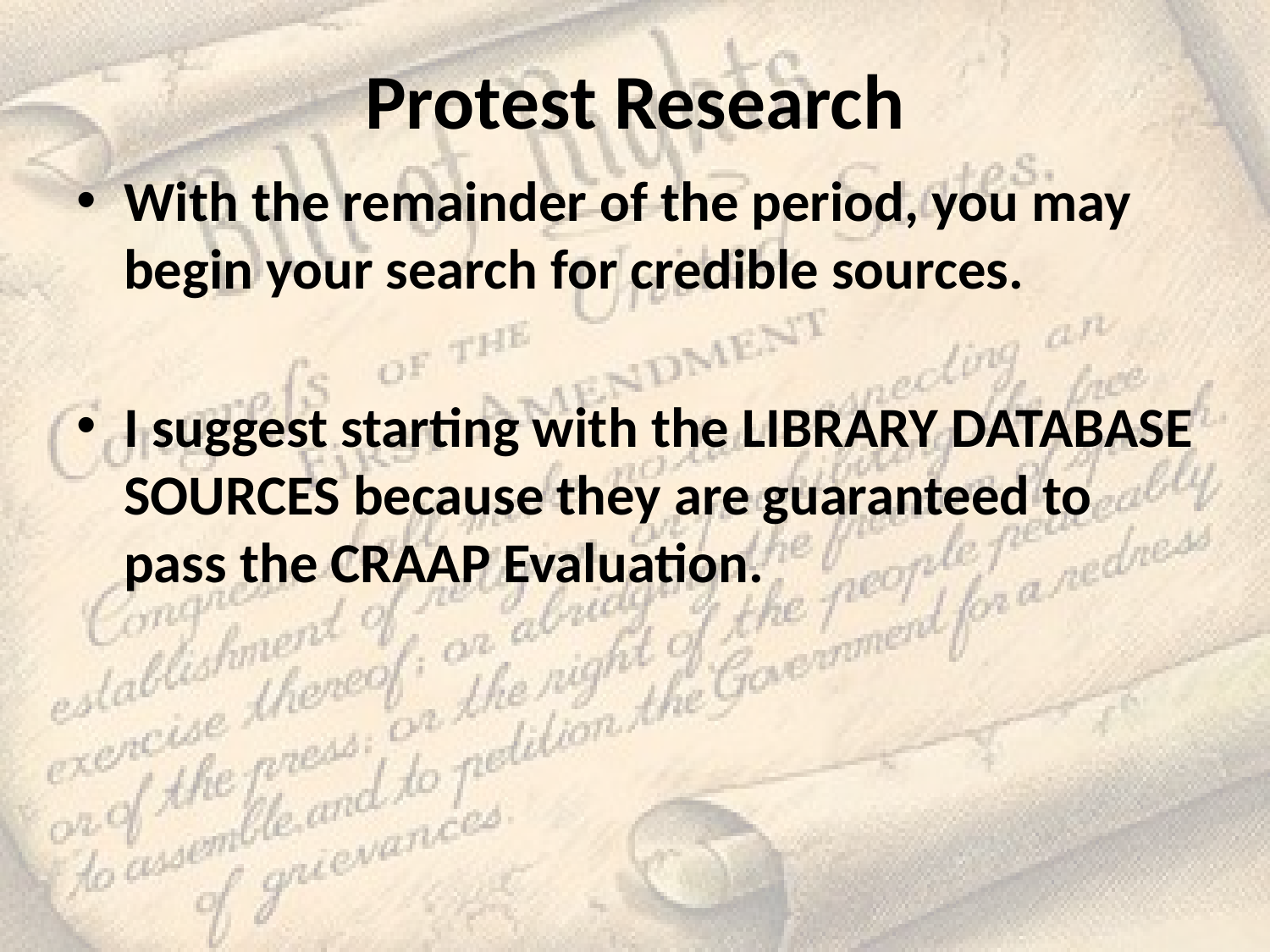

# Protest Research
With the remainder of the period, you may begin your search for credible sources.

I suggest starting with the LIBRARY DATABASE SOURCES because they are guaranteed to pass the CRAAP Evaluation.